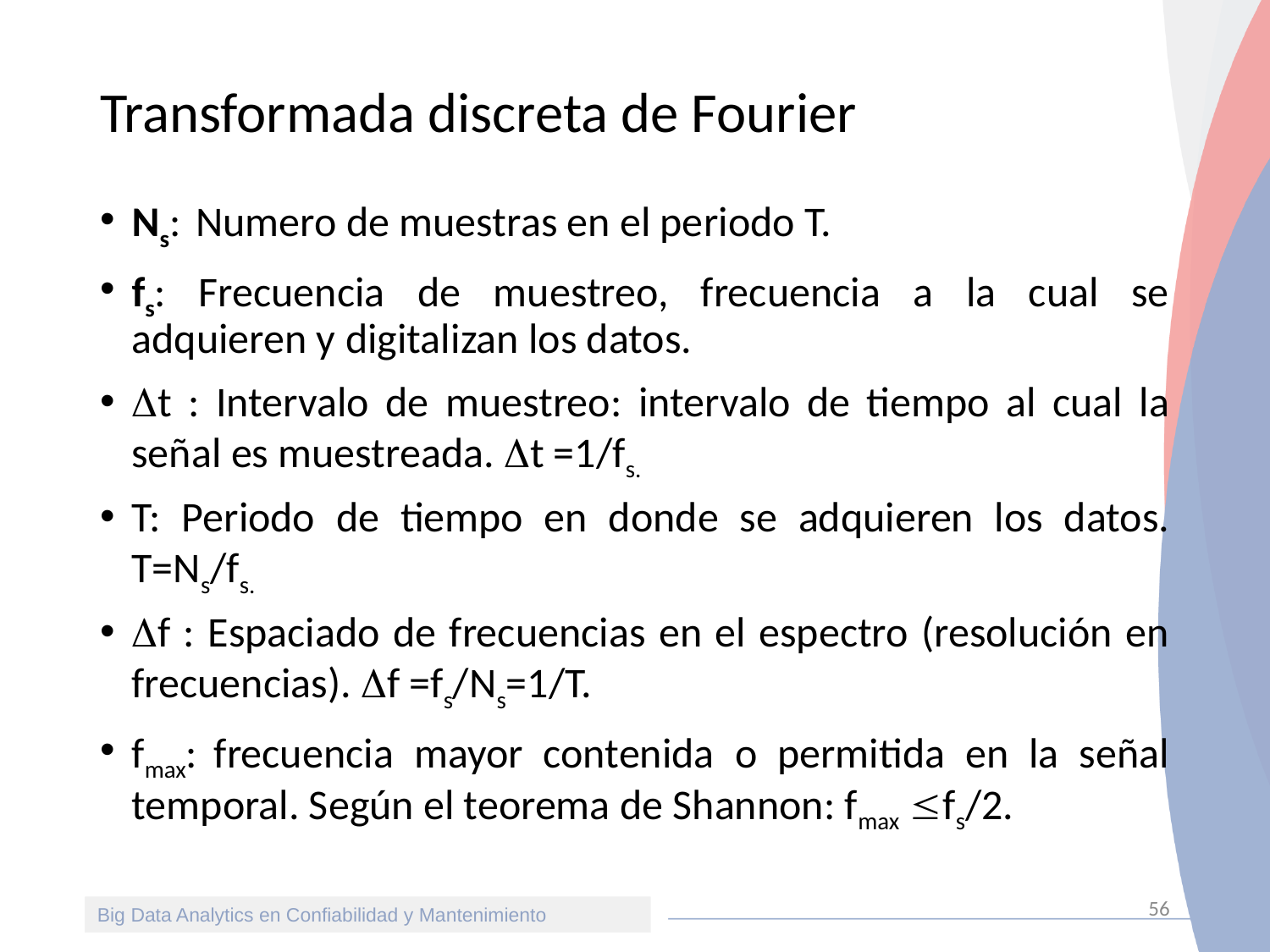

# Transformada discreta de Fourier
Ns:  Numero de muestras en el periodo T.
fs: Frecuencia de muestreo, frecuencia a la cual se adquieren y digitalizan los datos.
Δt : Intervalo de muestreo: intervalo de tiempo al cual la señal es muestreada. Δt =1/fs.
T: Periodo de tiempo en donde se adquieren los datos. T=Ns/fs.
Δf : Espaciado de frecuencias en el espectro (resolución en frecuencias). Δf =fs/Ns=1/T.
fmax: frecuencia mayor contenida o permitida en la señal temporal. Según el teorema de Shannon: fmax ≤fs/2.
56